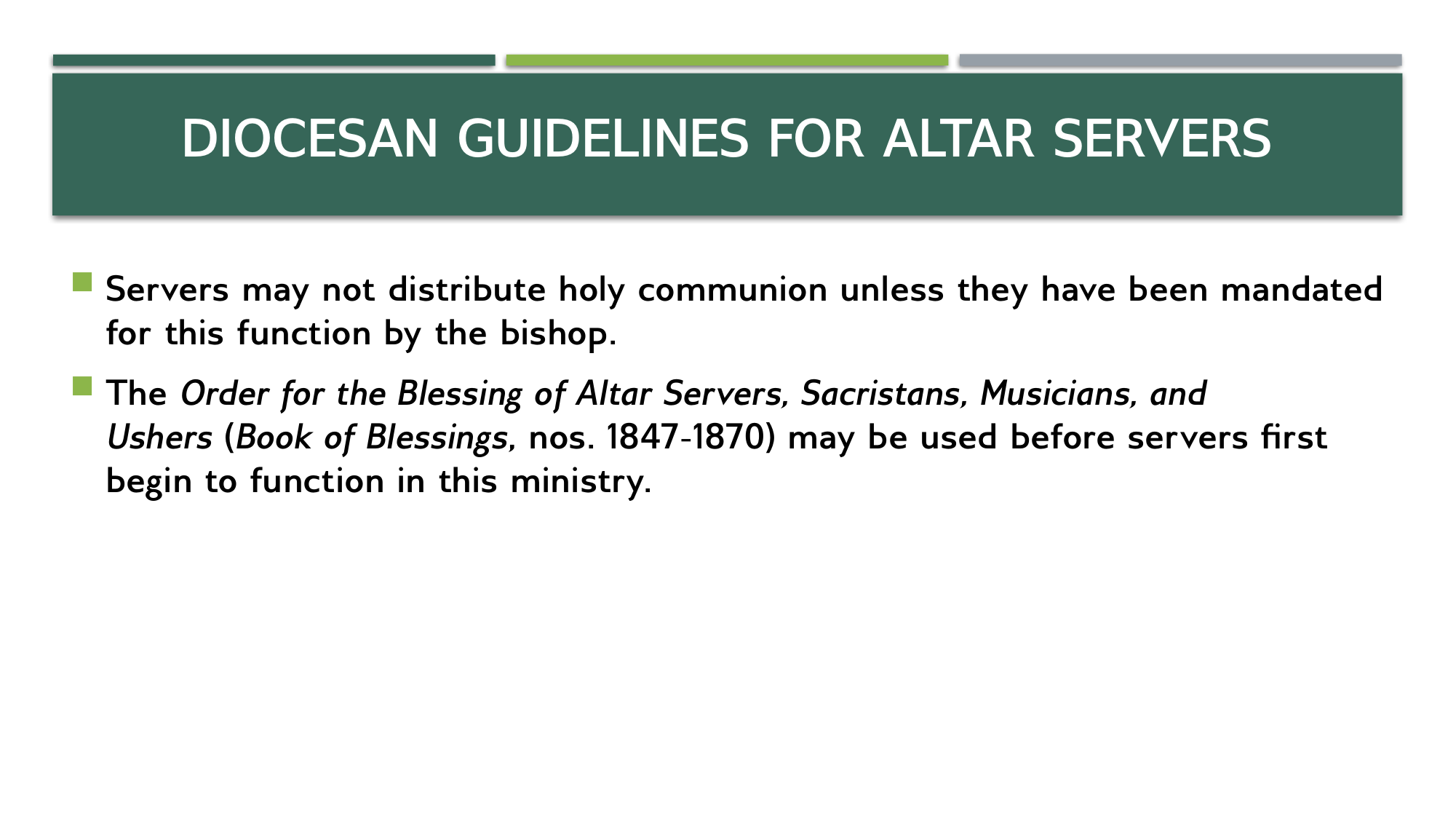

# ACTIVITY

Diocesan Guidelines for Altar Servers

Servers may not distribute holy communion unless they have been mandated for this function by the bishop.
The Order for the Blessing of Altar Servers, Sacristans, Musicians, and Ushers (Book of Blessings, nos. 1847-1870) may be used before servers first begin to function in this ministry.